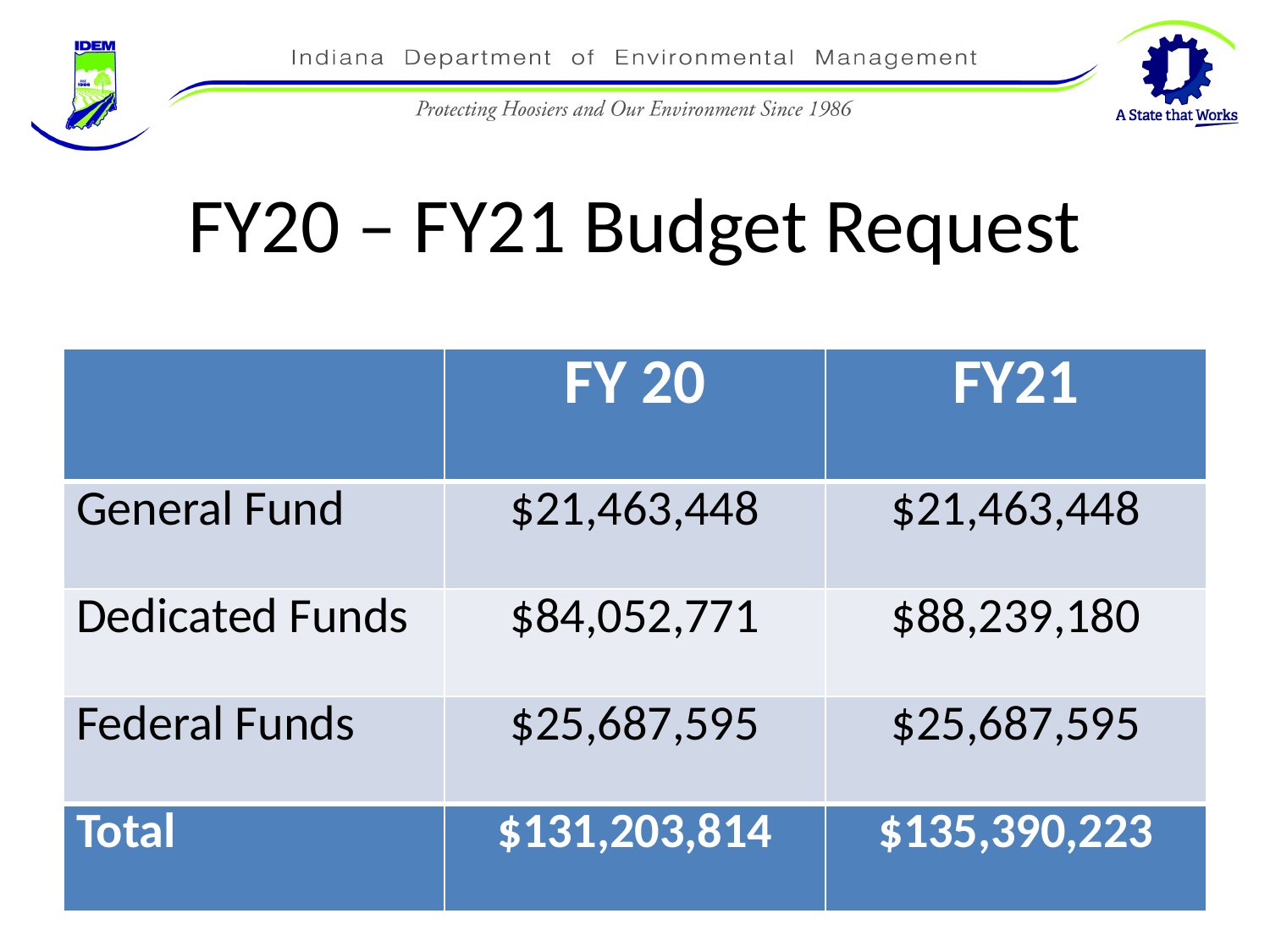

# FY20 – FY21 Budget Request
|  | FY 20 | FY21 |
| --- | --- | --- |
| General Fund | $21,463,448 | $21,463,448 |
| Dedicated Funds | $84,052,771 | $88,239,180 |
| Federal Funds | $25,687,595 | $25,687,595 |
| Total | $131,203,814 | $135,390,223 |